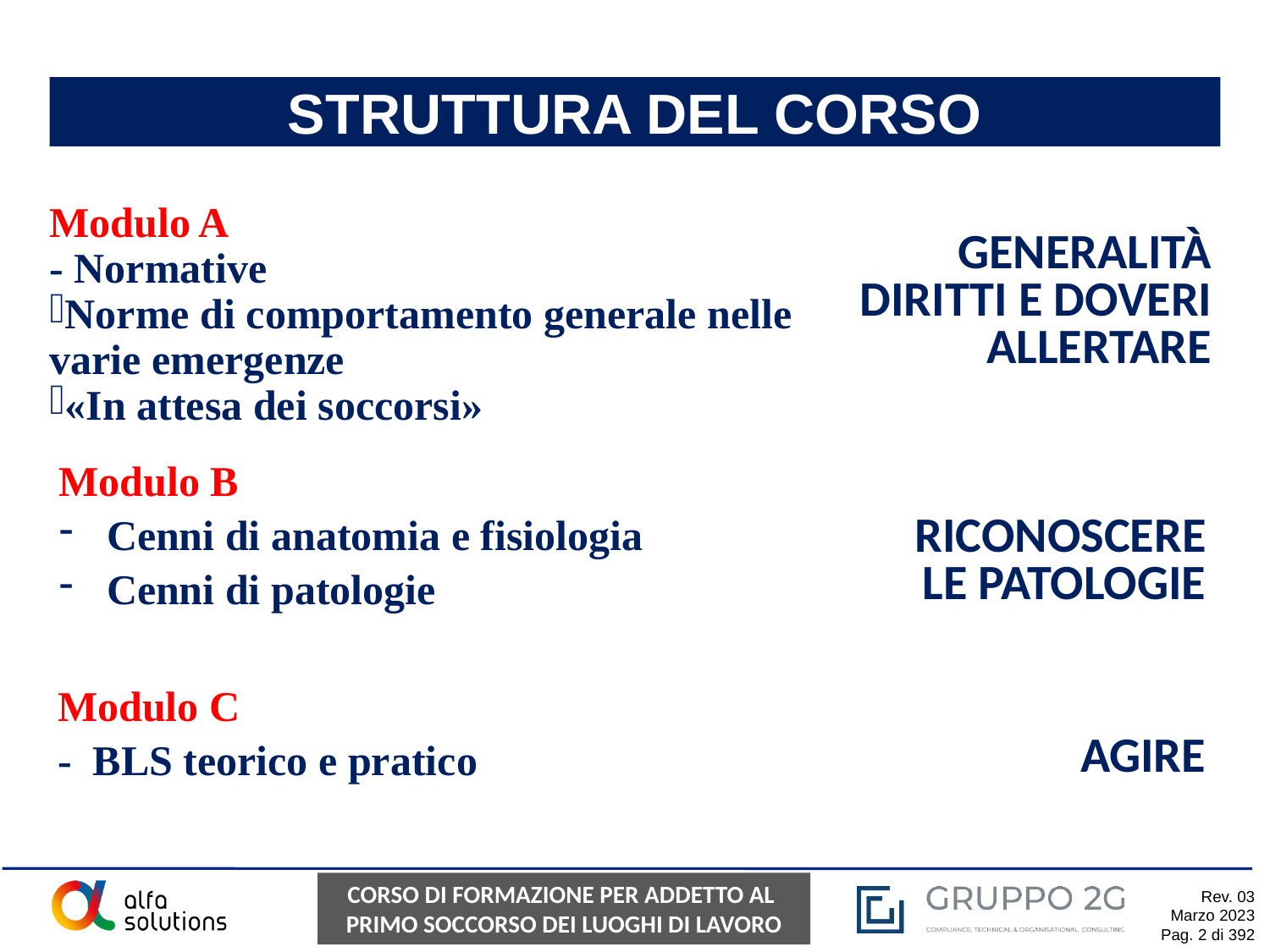

STRUTTURA DEL CORSO
Modulo A
- Normative
Norme di comportamento generale nelle varie emergenze
«In attesa dei soccorsi»

GENERALITÀ
DIRITTI E DOVERI
ALLERTARE

Modulo B
Cenni di anatomia e fisiologia
Cenni di patologie
RICONOSCERE
LE PATOLOGIE

Modulo C
-  BLS teorico e pratico
AGIRE